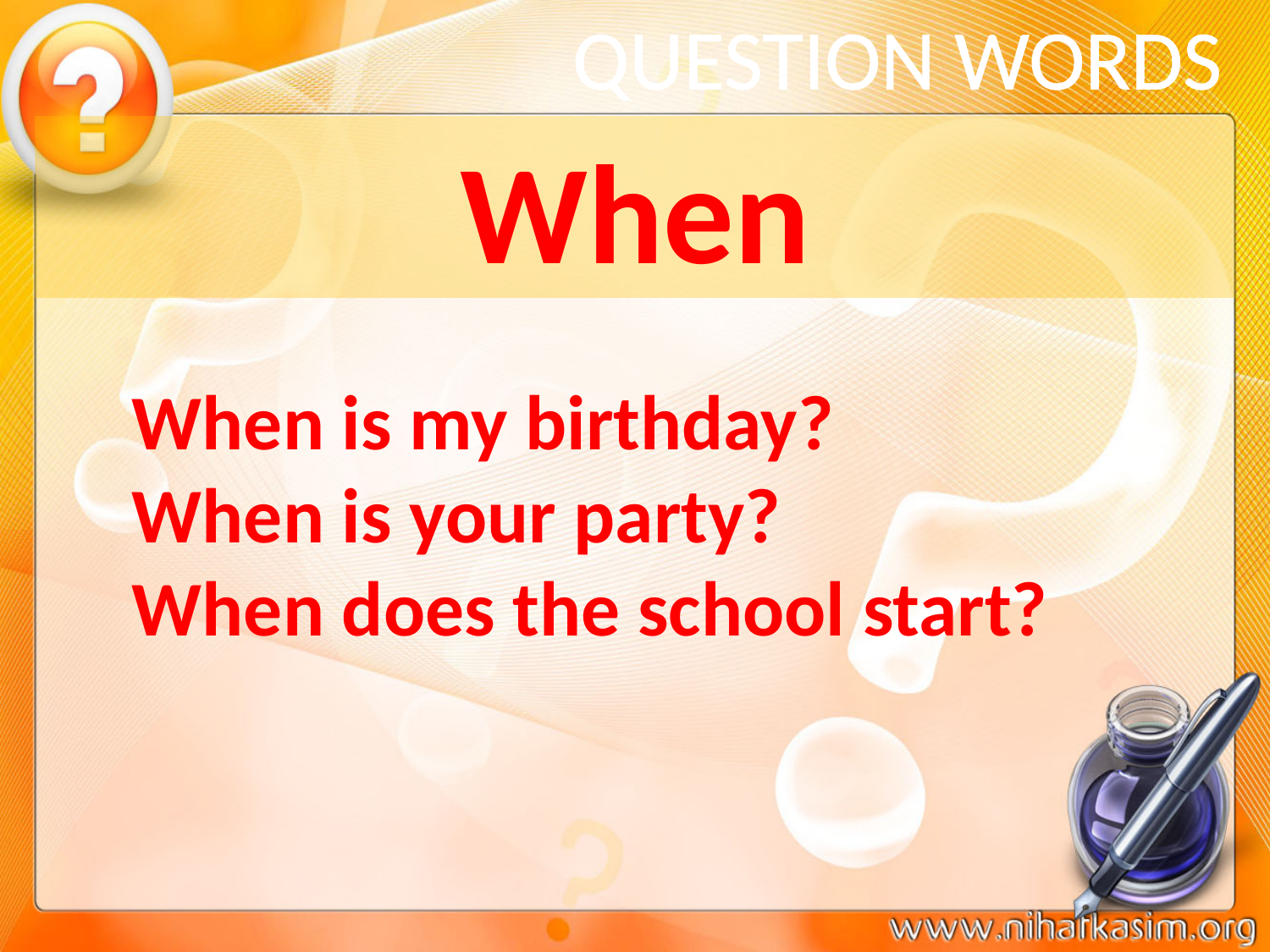

# QUESTION WORDS
When
When is my birthday?
When is your party?
When does the school start?